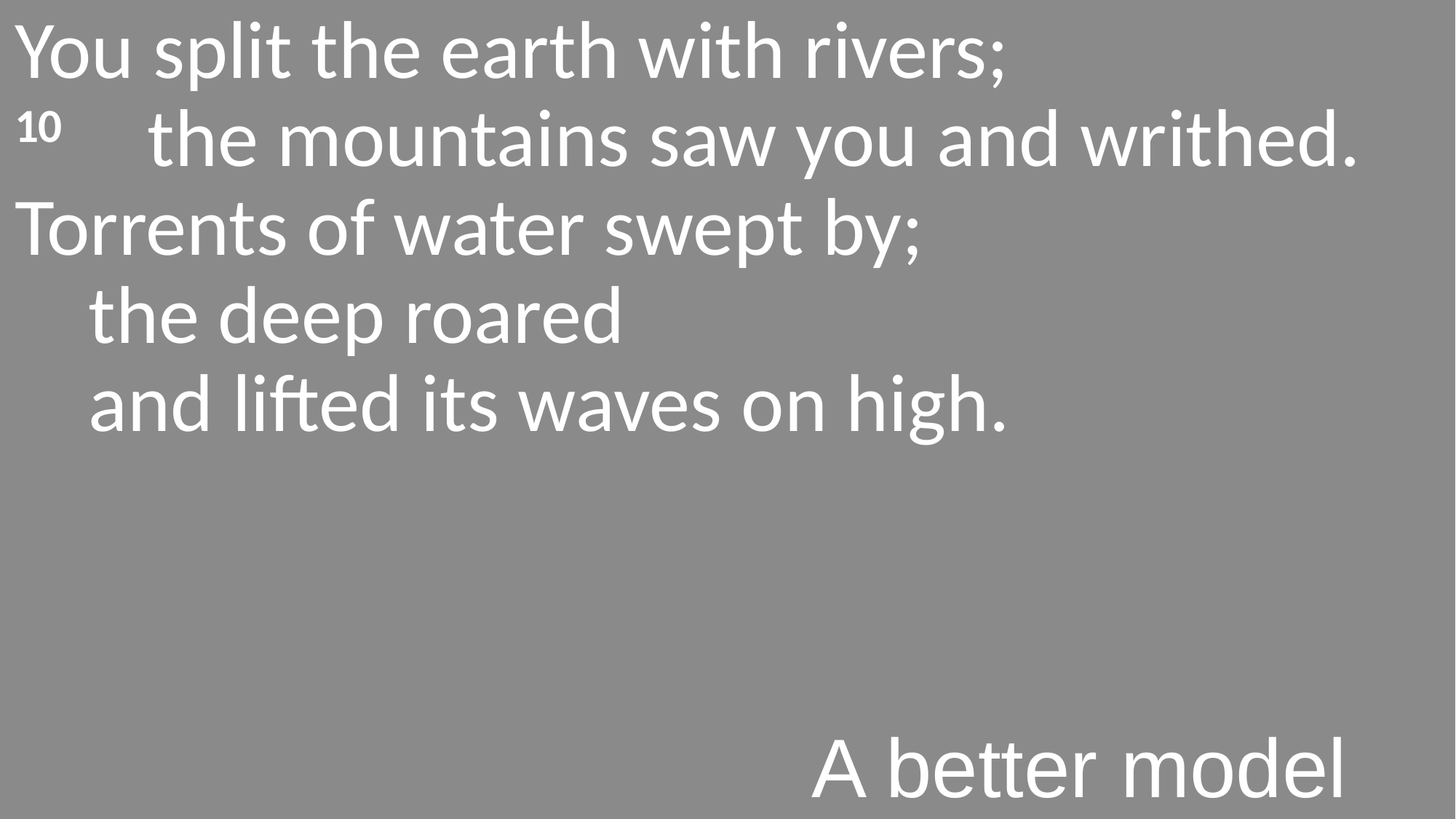

You split the earth with rivers;
10     the mountains saw you and writhed.
Torrents of water swept by;
    the deep roared
    and lifted its waves on high.
#

A better model